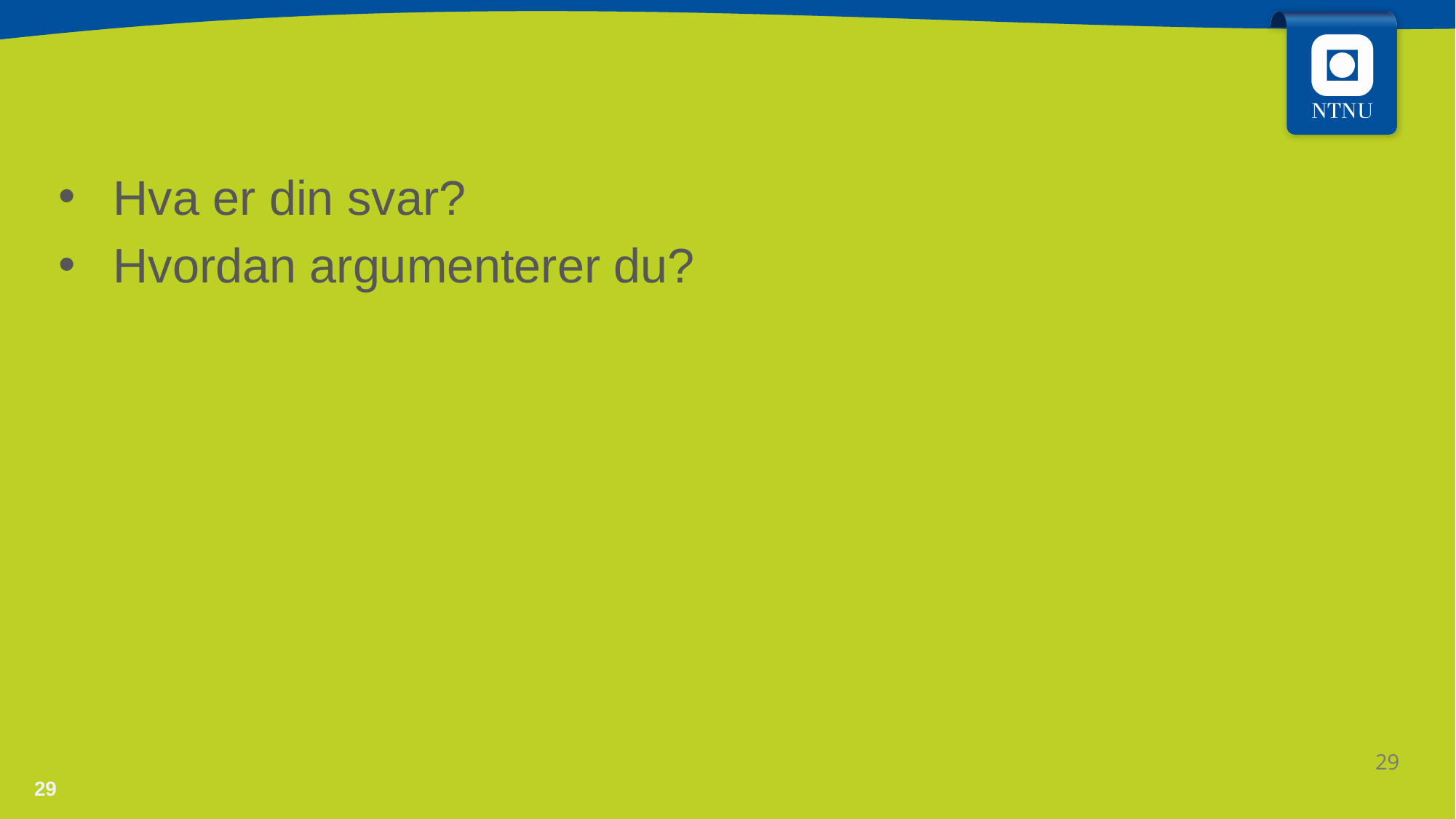

Hva er din svar?
Hvordan argumenterer du?